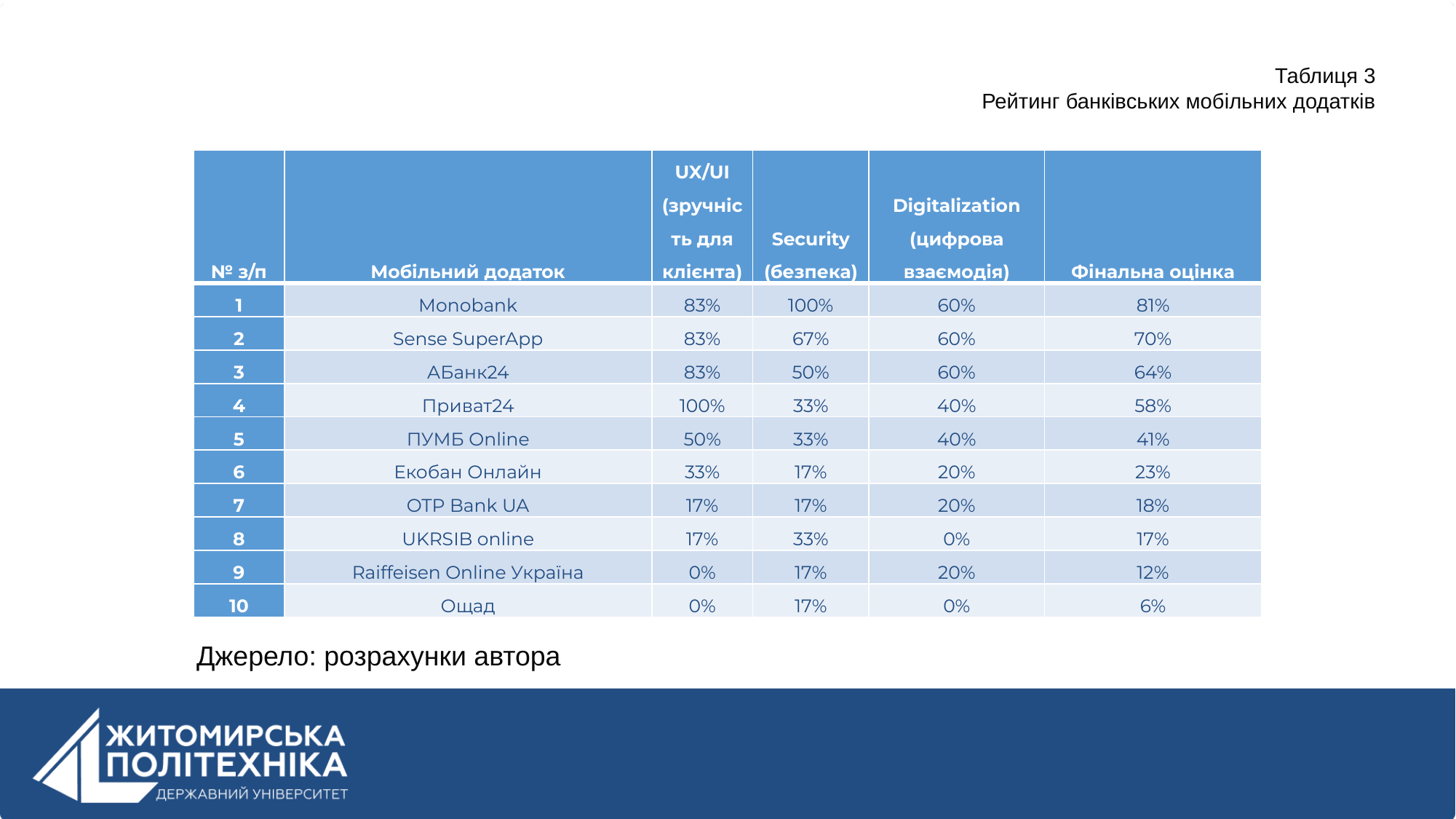

Таблиця 3
Рейтинг банківських мобільних додатків
| № з/п | Мобільний додаток | UX/UI (зручність для клієнта) | Security (безпека) | Digitalization (цифрова взаємодія) | Фінальна оцінка |
| --- | --- | --- | --- | --- | --- |
| 1 | Monobank | 83% | 100% | 60% | 81% |
| 2 | Sense SuperApp | 83% | 67% | 60% | 70% |
| 3 | АБанк24 | 83% | 50% | 60% | 64% |
| 4 | Приват24 | 100% | 33% | 40% | 58% |
| 5 | ПУМБ Online | 50% | 33% | 40% | 41% |
| 6 | Екобан Онлайн | 33% | 17% | 20% | 23% |
| 7 | OTP Bank UA | 17% | 17% | 20% | 18% |
| 8 | UKRSIB online | 17% | 33% | 0% | 17% |
| 9 | Raiffeisen Online Україна | 0% | 17% | 20% | 12% |
| 10 | Ощад | 0% | 17% | 0% | 6% |
Джерело: розрахунки автора